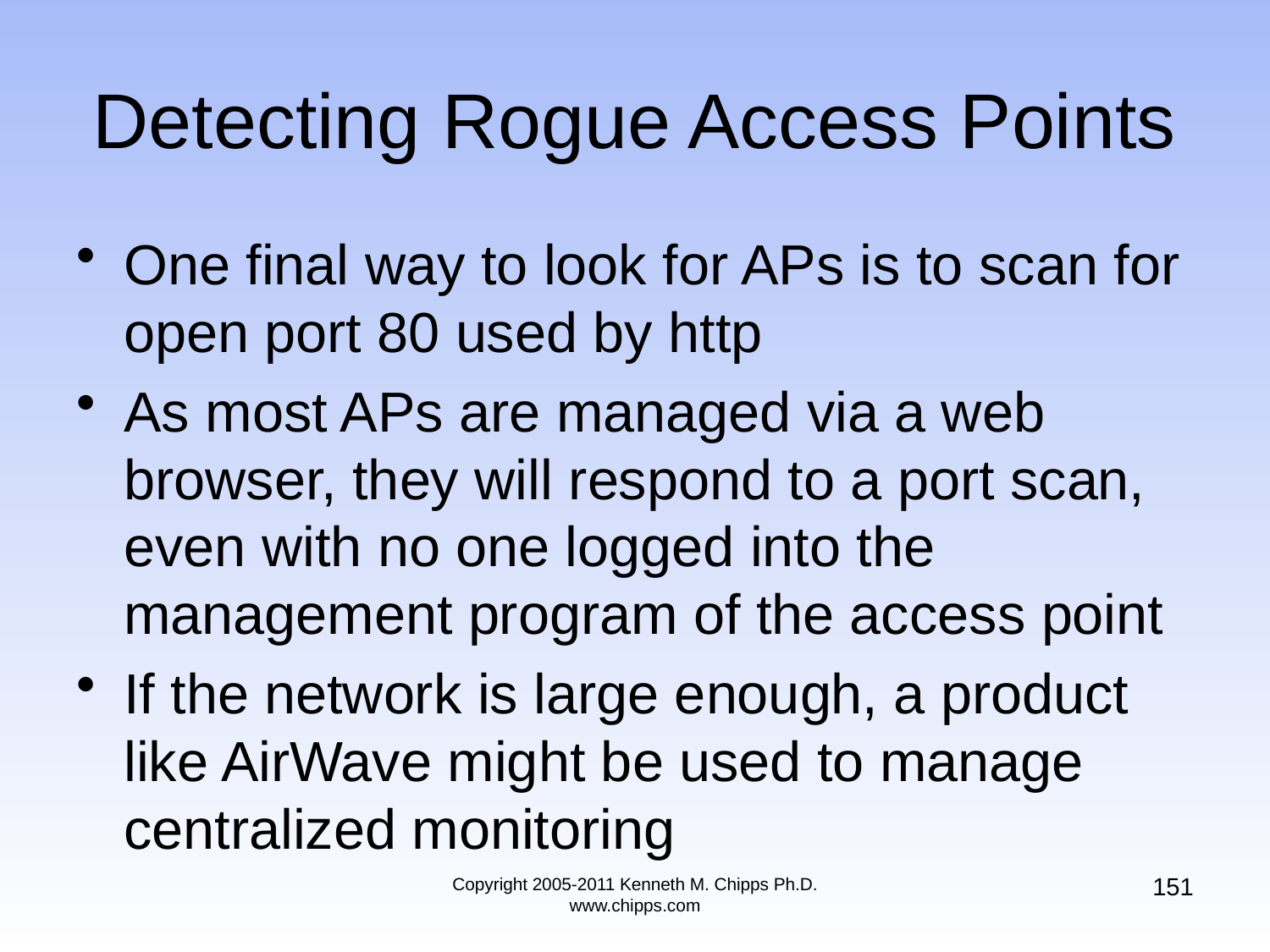

# Detecting Rogue Access Points
One final way to look for APs is to scan for open port 80 used by http
As most APs are managed via a web browser, they will respond to a port scan, even with no one logged into the management program of the access point
If the network is large enough, a product like AirWave might be used to manage centralized monitoring
151
Copyright 2005-2011 Kenneth M. Chipps Ph.D. www.chipps.com